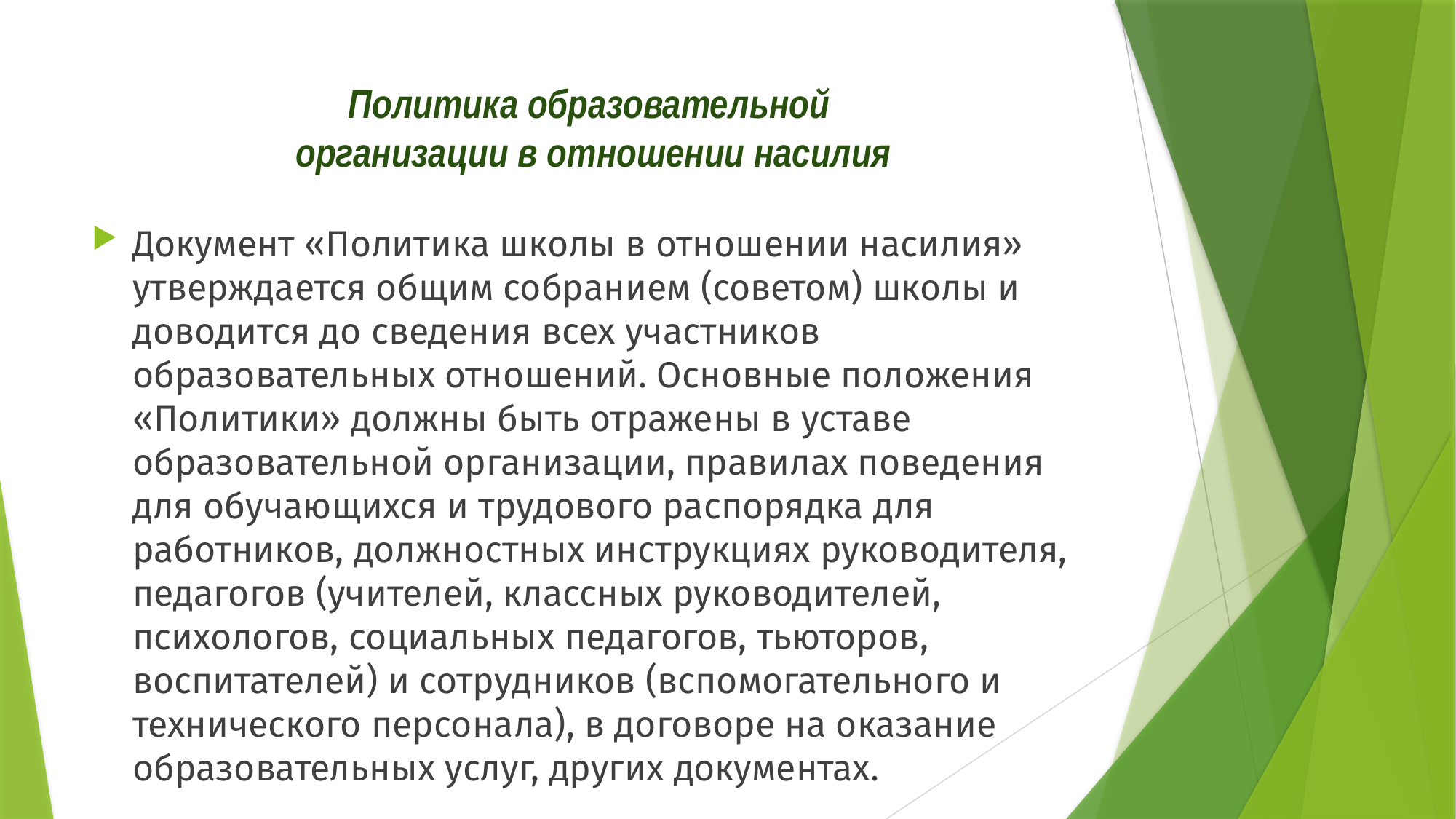

# Политика образовательной организации в отношении насилия
Документ «Политика школы в отношении насилия» утверждается общим собранием (советом) школы и доводится до сведения всех участников образовательных отношений. Основные положения «Политики» должны быть отражены в уставе образовательной организации, правилах поведения для обучающихся и трудового распорядка для работников, должностных инструкциях руководителя, педагогов (учителей, классных руководителей, психологов, социальных педагогов, тьюторов, воспитателей) и сотрудников (вспомогательного и технического персонала), в договоре на оказание образовательных услуг, других документах.